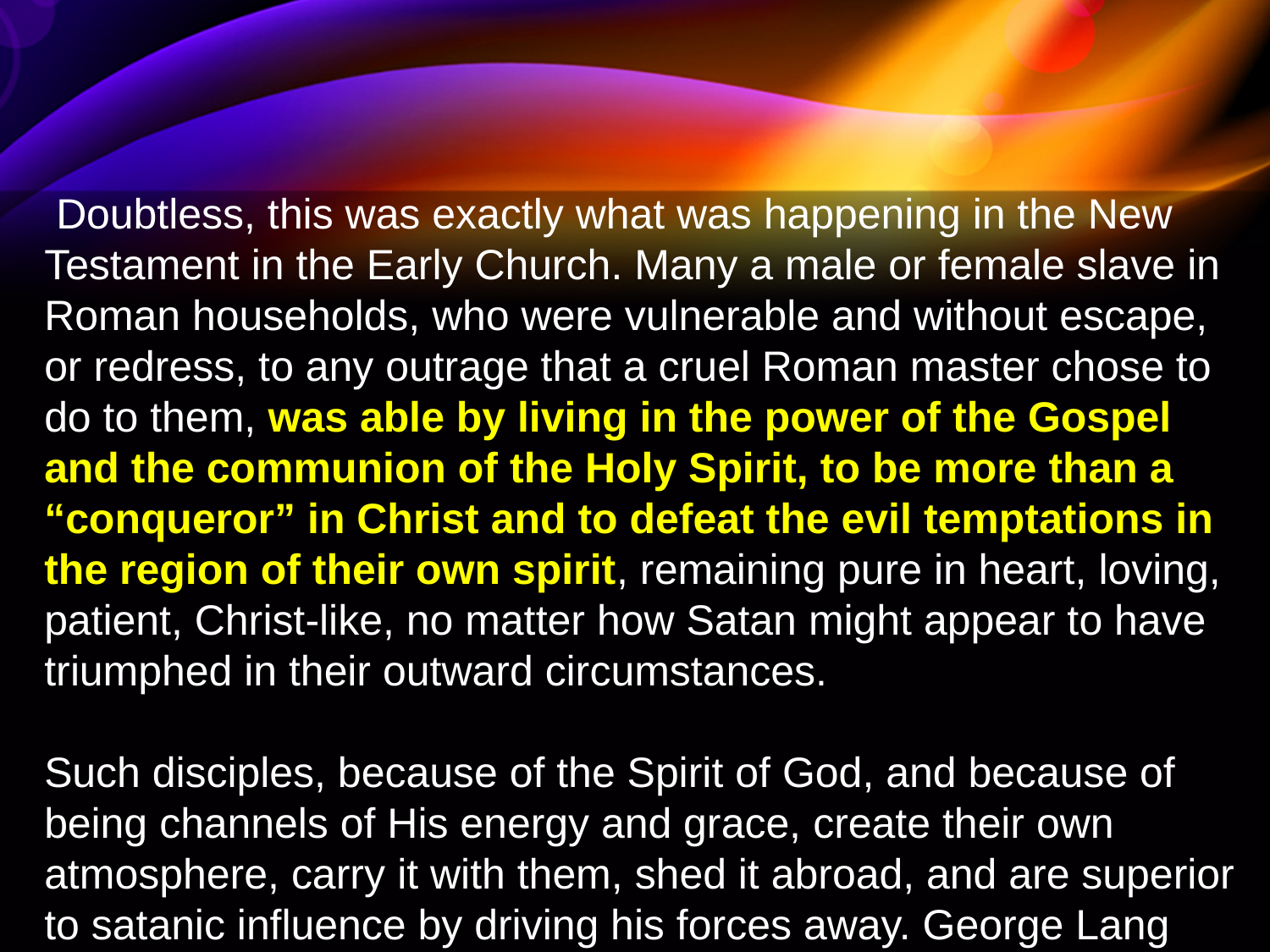

Doubtless, this was exactly what was happening in the New Testament in the Early Church. Many a male or female slave in Roman households, who were vulnerable and without escape, or redress, to any outrage that a cruel Roman master chose to do to them, was able by living in the power of the Gospel and the communion of the Holy Spirit, to be more than a “conqueror” in Christ and to defeat the evil temptations in the region of their own spirit, remaining pure in heart, loving, patient, Christ-like, no matter how Satan might appear to have triumphed in their outward circumstances.

Such disciples, because of the Spirit of God, and because of being channels of His energy and grace, create their own atmosphere, carry it with them, shed it abroad, and are superior to satanic influence by driving his forces away. George Lang